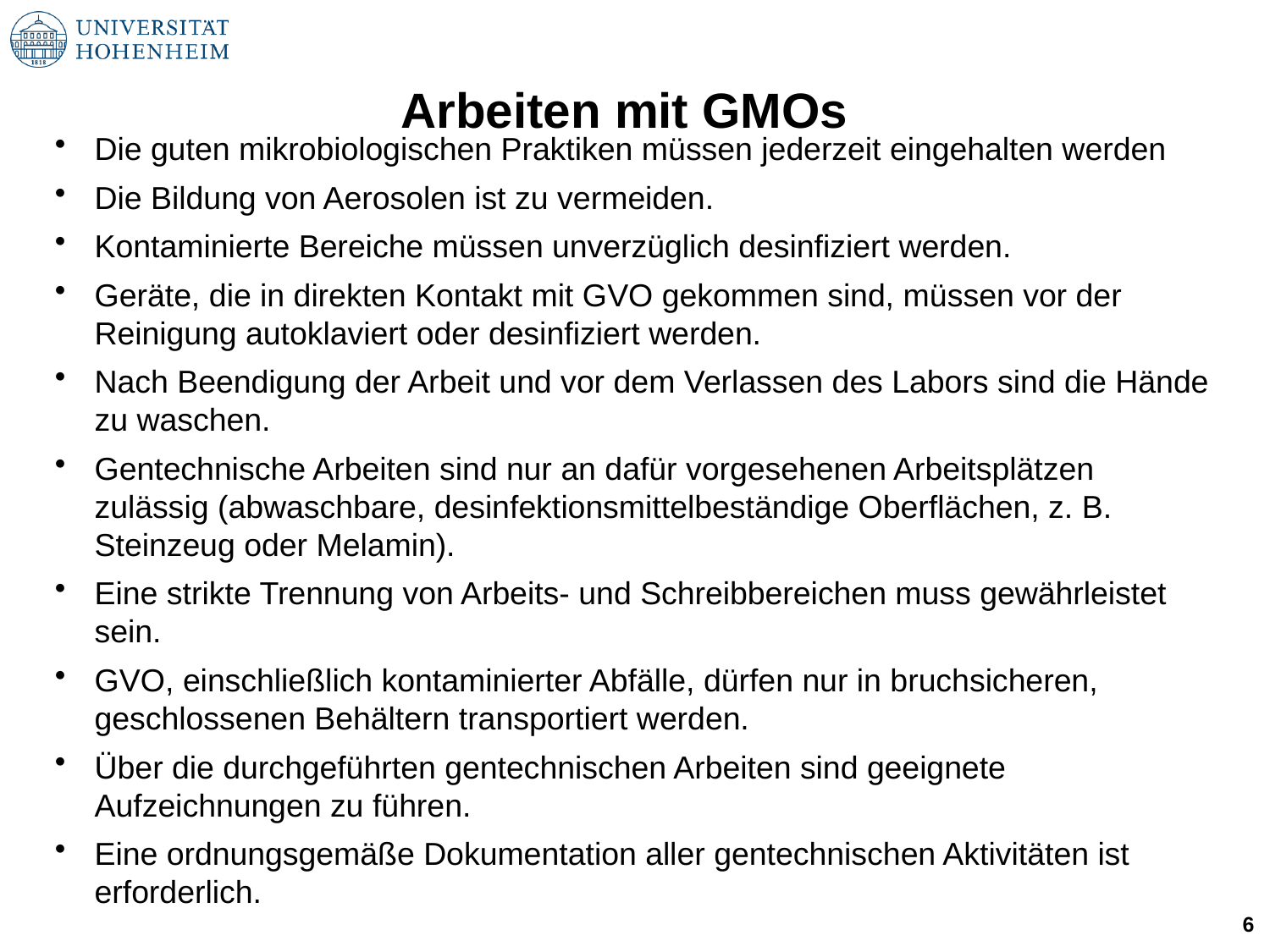

Arbeiten mit GMOs
Die guten mikrobiologischen Praktiken müssen jederzeit eingehalten werden
Die Bildung von Aerosolen ist zu vermeiden.
Kontaminierte Bereiche müssen unverzüglich desinfiziert werden.
Geräte, die in direkten Kontakt mit GVO gekommen sind, müssen vor der Reinigung autoklaviert oder desinfiziert werden.
Nach Beendigung der Arbeit und vor dem Verlassen des Labors sind die Hände zu waschen.
Gentechnische Arbeiten sind nur an dafür vorgesehenen Arbeitsplätzen zulässig (abwaschbare, desinfektionsmittelbeständige Oberflächen, z. B. Steinzeug oder Melamin).
Eine strikte Trennung von Arbeits- und Schreibbereichen muss gewährleistet sein.
GVO, einschließlich kontaminierter Abfälle, dürfen nur in bruchsicheren, geschlossenen Behältern transportiert werden.
Über die durchgeführten gentechnischen Arbeiten sind geeignete Aufzeichnungen zu führen.
Eine ordnungsgemäße Dokumentation aller gentechnischen Aktivitäten ist erforderlich.
6